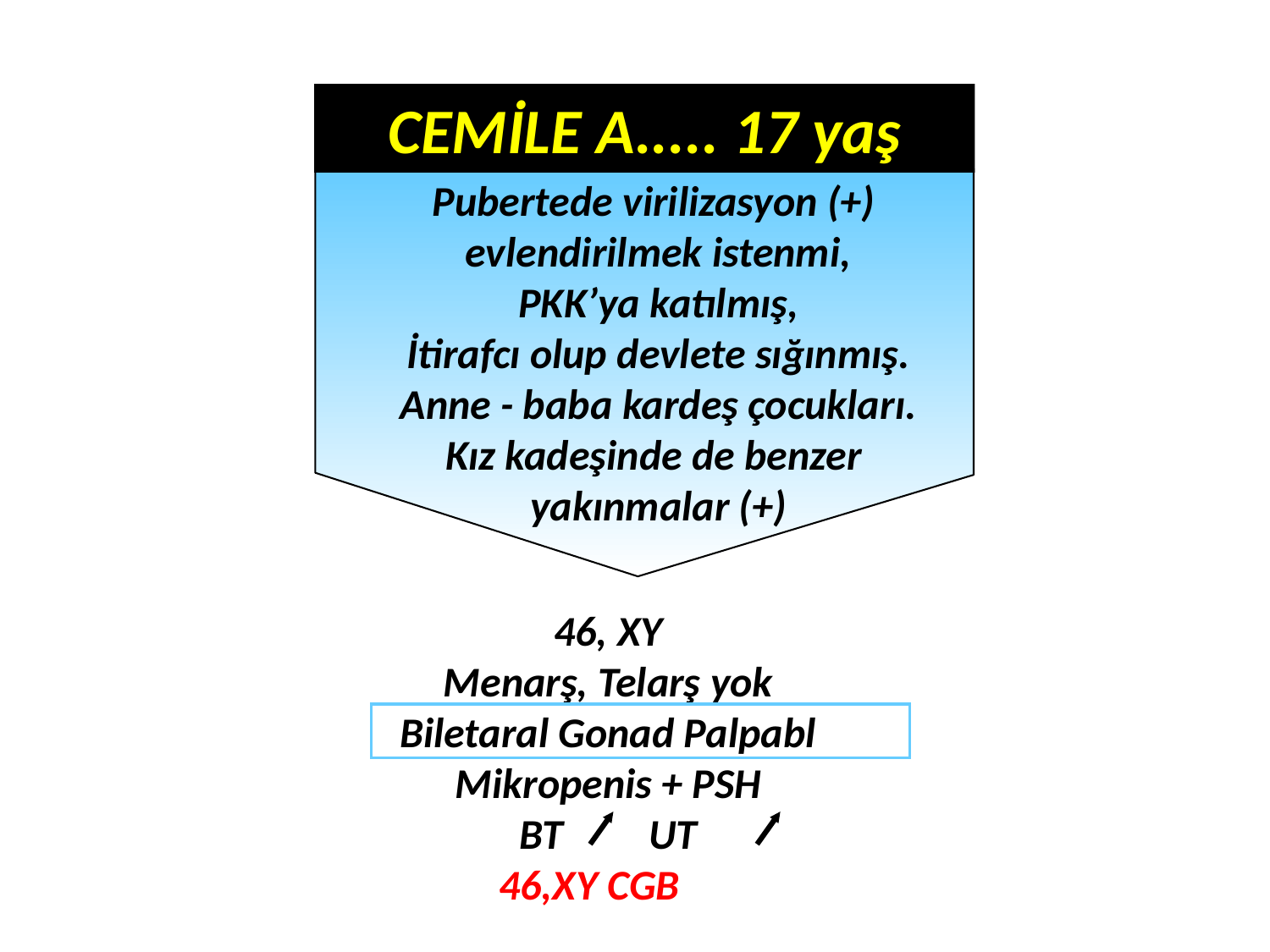

CEMİLE A..... 17 yaş
Pubertede virilizasyon (+)
evlendirilmek istenmi,
PKK’ya katılmış,
İtirafcı olup devlete sığınmış.
Anne - baba kardeş çocukları.
Kız kadeşinde de benzer
yakınmalar (+)

46, XY
Menarş, Telarş yok
Biletaral Gonad Palpabl
Mikropenis + PSH
BT         UT
46,XY CGB